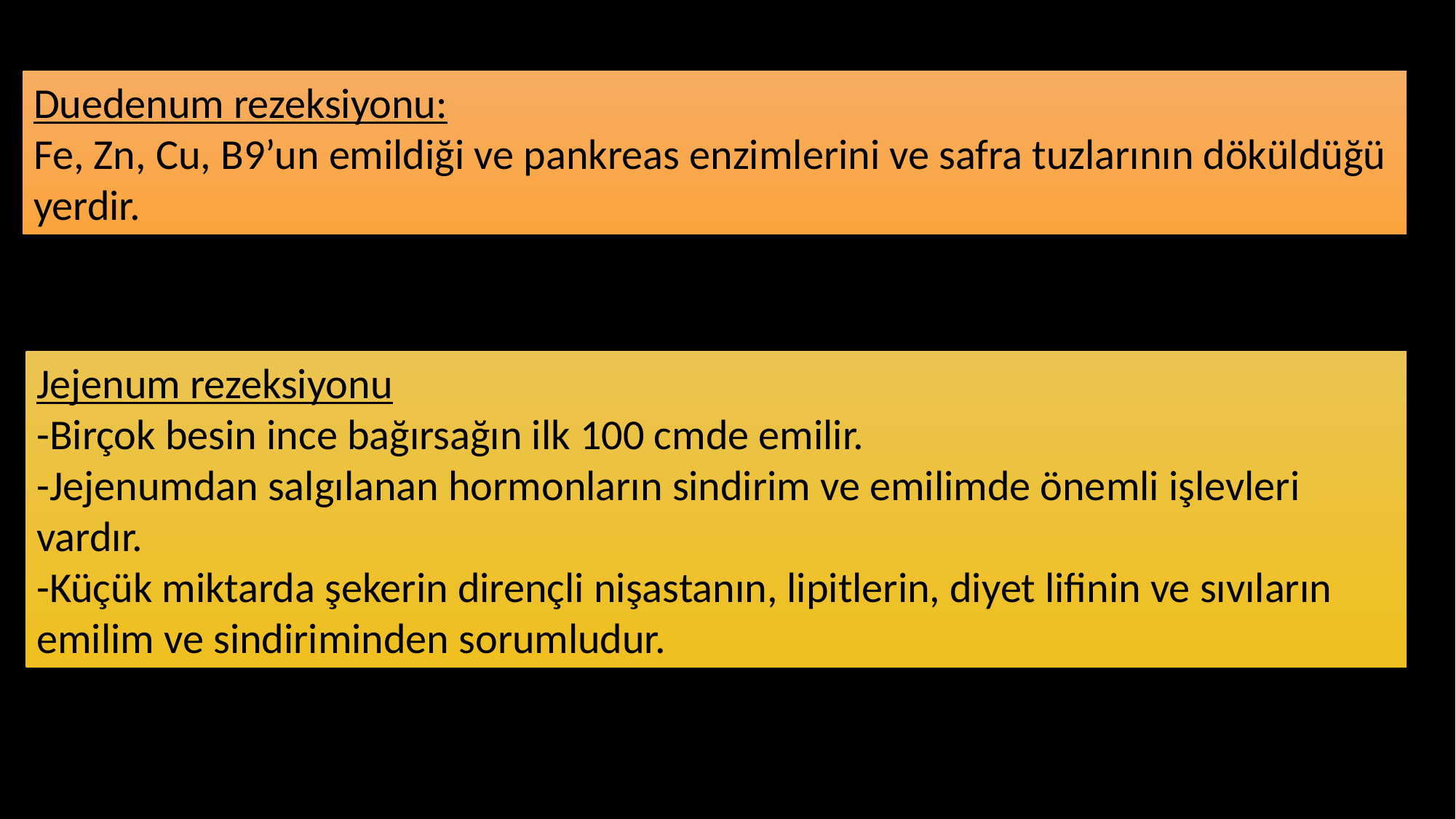

Duedenum rezeksiyonu:
Fe, Zn, Cu, B9’un emildiği ve pankreas enzimlerini ve safra tuzlarının döküldüğü yerdir.
Jejenum rezeksiyonu
-Birçok besin ince bağırsağın ilk 100 cmde emilir.
-Jejenumdan salgılanan hormonların sindirim ve emilimde önemli işlevleri vardır.
-Küçük miktarda şekerin dirençli nişastanın, lipitlerin, diyet lifinin ve sıvıların emilim ve sindiriminden sorumludur.